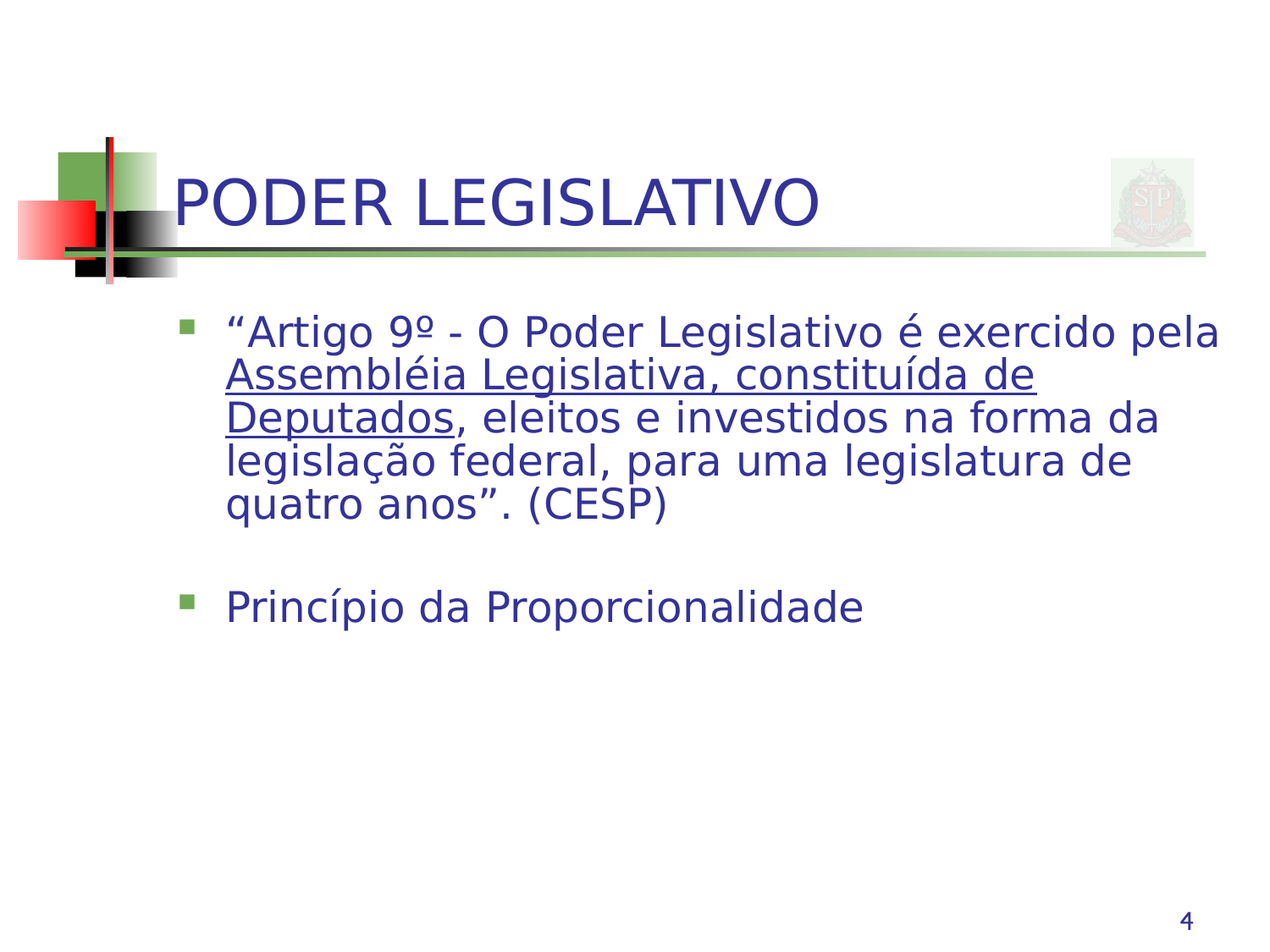

# PODER LEGISLATIVO
“Artigo 9º - O Poder Legislativo é exercido pela Assembléia Legislativa, constituída de Deputados, eleitos e investidos na forma da legislação federal, para uma legislatura de quatro anos”. (CESP)

Princípio da Proporcionalidade

4